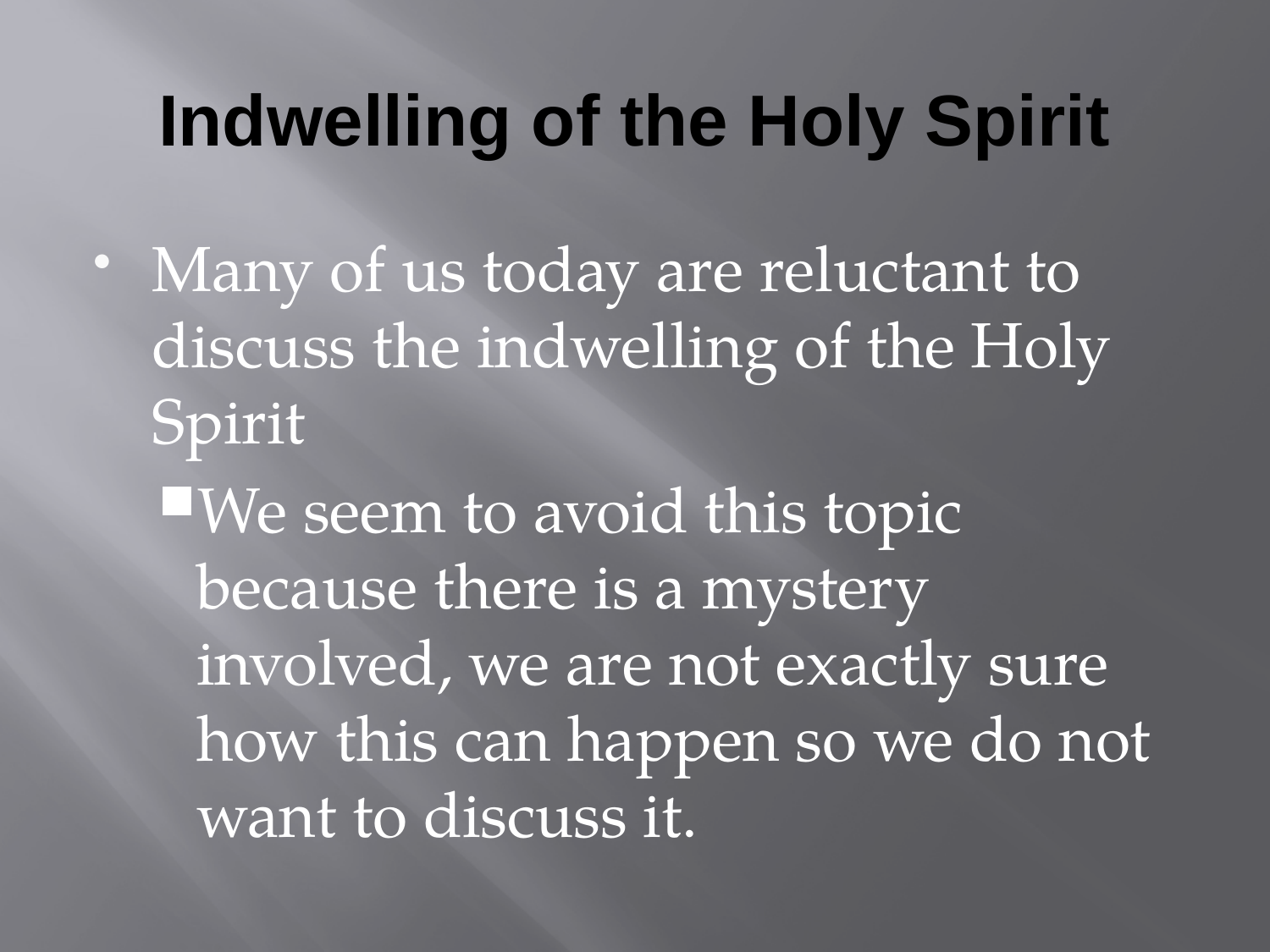

# Indwelling of the Holy Spirit
Many of us today are reluctant to discuss the indwelling of the Holy Spirit
We seem to avoid this topic because there is a mystery involved, we are not exactly sure how this can happen so we do not want to discuss it.